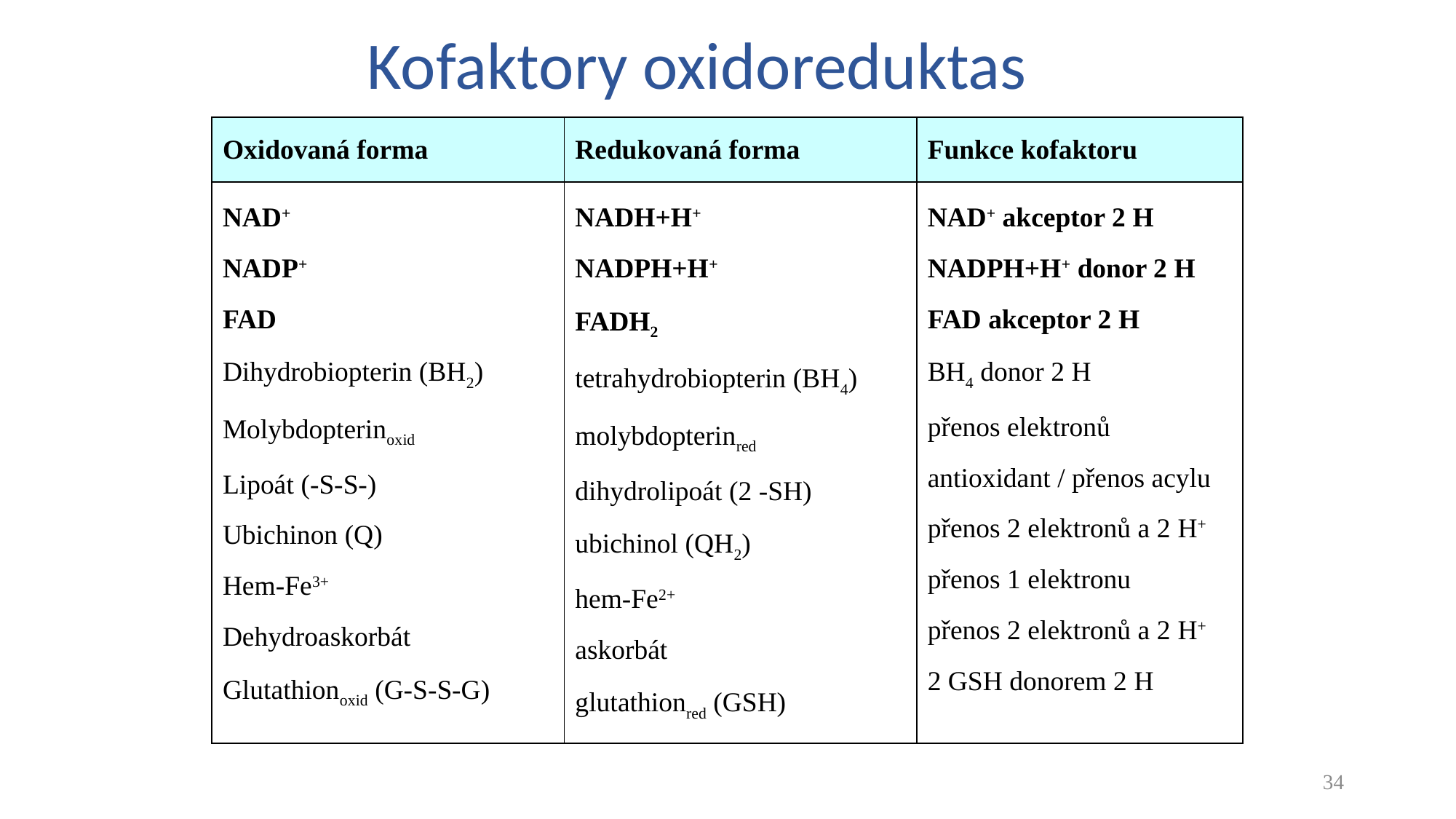

Kofaktory oxidoreduktas
| Oxidovaná forma | Redukovaná forma | Funkce kofaktoru |
| --- | --- | --- |
| NAD+ NADP+ FAD Dihydrobiopterin (BH2) Molybdopterinoxid Lipoát (-S-S-) Ubichinon (Q) Hem-Fe3+ Dehydroaskorbát Glutathionoxid (G-S-S-G) | NADH+H+ NADPH+H+ FADH2 tetrahydrobiopterin (BH4) molybdopterinred dihydrolipoát (2 -SH) ubichinol (QH2) hem-Fe2+ askorbát glutathionred (GSH) | NAD+ akceptor 2 H NADPH+H+ donor 2 H FAD akceptor 2 H BH4 donor 2 H přenos elektronů antioxidant / přenos acylu přenos 2 elektronů a 2 H+ přenos 1 elektronu přenos 2 elektronů a 2 H+ 2 GSH donorem 2 H |
34